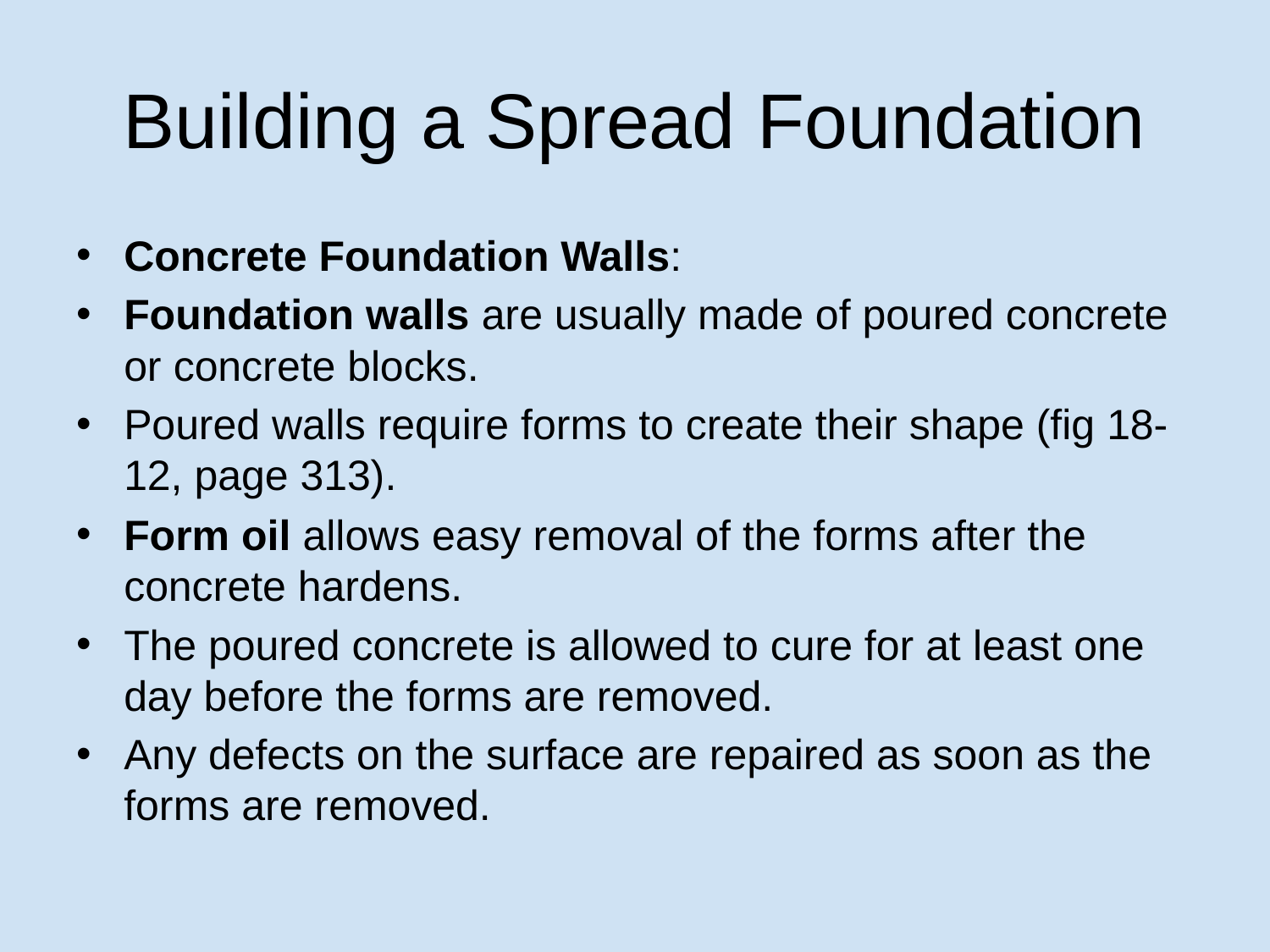

# Building a Spread Foundation
Concrete Foundation Walls:
Foundation walls are usually made of poured concrete or concrete blocks.
Poured walls require forms to create their shape (fig 18-12, page 313).
Form oil allows easy removal of the forms after the concrete hardens.
The poured concrete is allowed to cure for at least one day before the forms are removed.
Any defects on the surface are repaired as soon as the forms are removed.